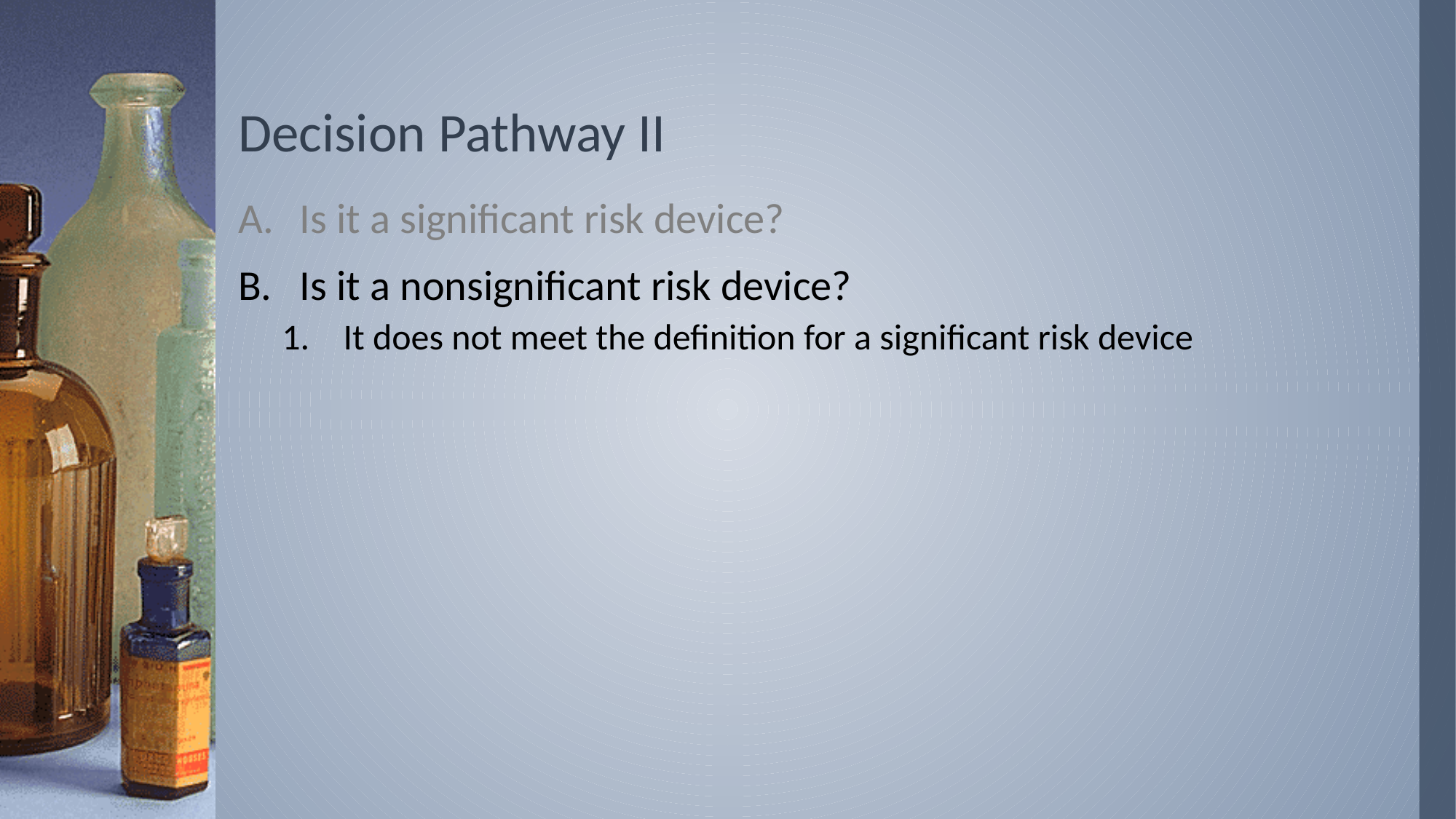

# Decision Pathway II
Is it a significant risk device?
Is it a nonsignificant risk device?
It does not meet the definition for a significant risk device